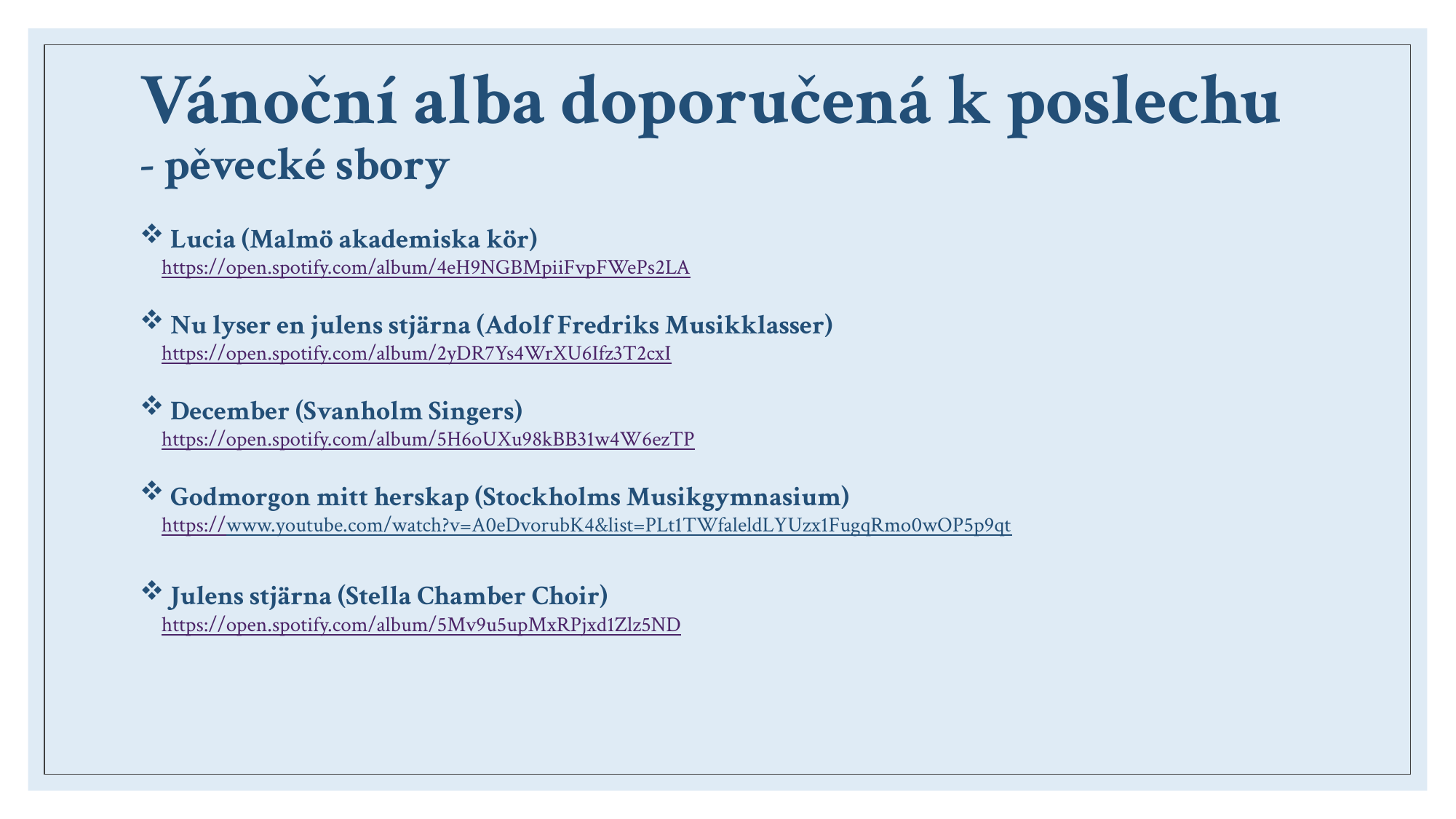

# Vánoční alba doporučená k poslechu - pěvecké sbory
 Lucia (Malmö akademiska kör)
https://open.spotify.com/album/4eH9NGBMpiiFvpFWePs2LA
 Nu lyser en julens stjärna (Adolf Fredriks Musikklasser)
https://open.spotify.com/album/2yDR7Ys4WrXU6Ifz3T2cxI
 December (Svanholm Singers)
https://open.spotify.com/album/5H6oUXu98kBB31w4W6ezTP
 Godmorgon mitt herskap (Stockholms Musikgymnasium)
https://www.youtube.com/watch?v=A0eDvorubK4&list=PLt1TWfaleldLYUzx1FugqRmo0wOP5p9qt
 Julens stjärna (Stella Chamber Choir)
https://open.spotify.com/album/5Mv9u5upMxRPjxd1Zlz5ND